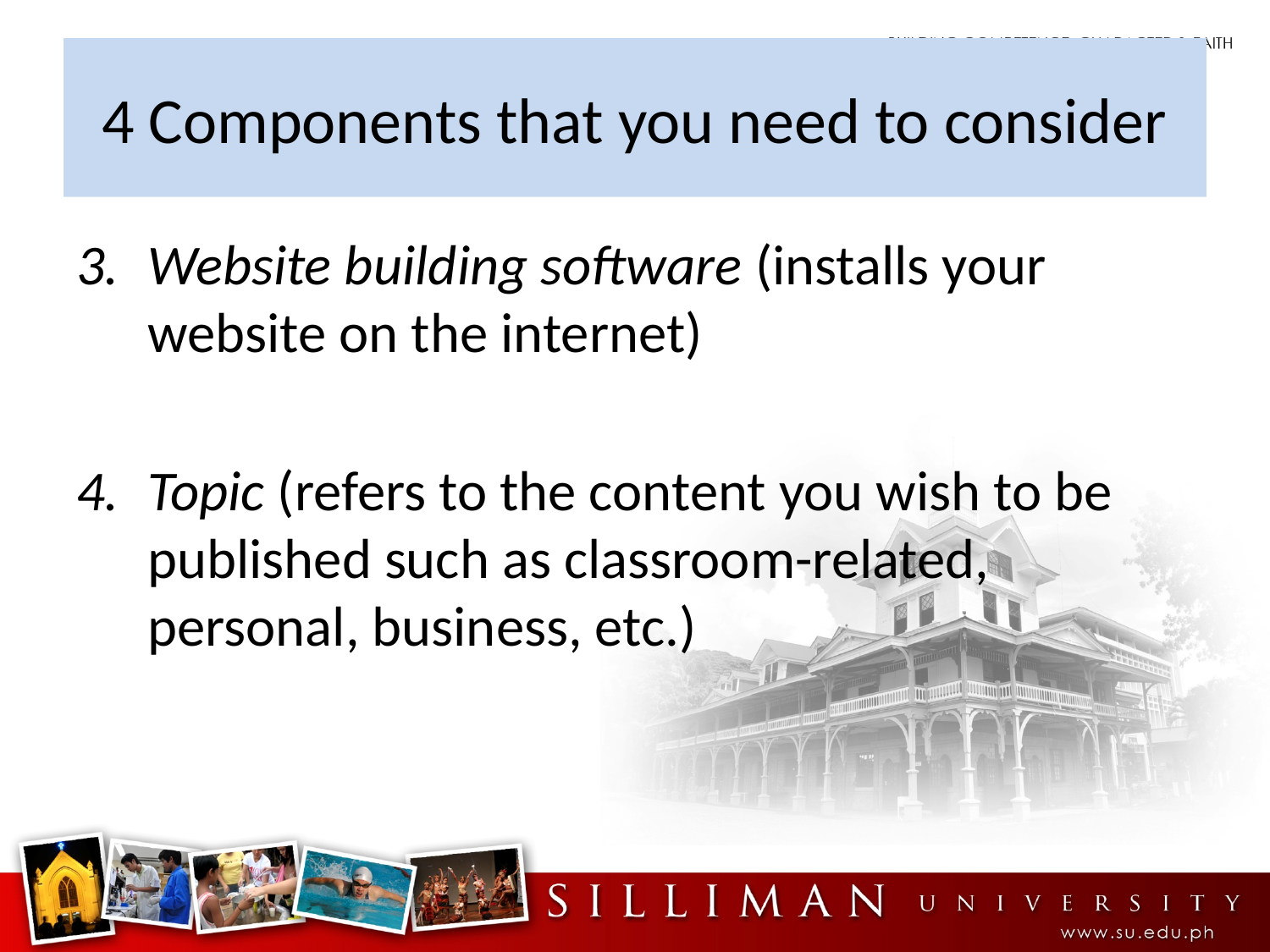

# 4 Components that you need to consider
Website building software (installs your website on the internet)

Topic (refers to the content you wish to be published such as classroom-related, personal, business, etc.)